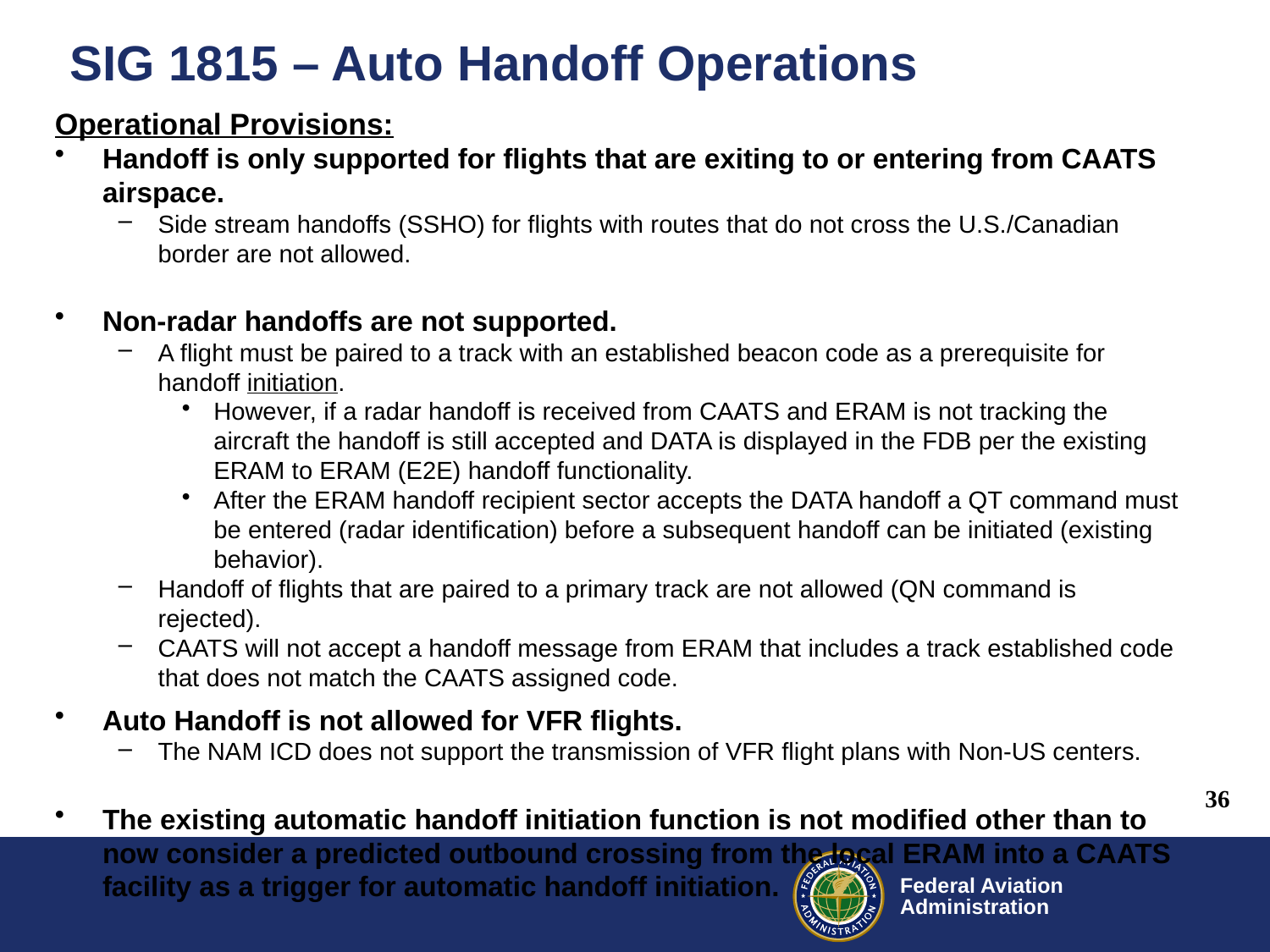

# SIG 1815 – Auto Handoff Operations
Operational Provisions:
Handoff is only supported for flights that are exiting to or entering from CAATS airspace.
Side stream handoffs (SSHO) for flights with routes that do not cross the U.S./Canadian border are not allowed.

Non-radar handoffs are not supported.
A flight must be paired to a track with an established beacon code as a prerequisite for handoff initiation.
However, if a radar handoff is received from CAATS and ERAM is not tracking the aircraft the handoff is still accepted and DATA is displayed in the FDB per the existing ERAM to ERAM (E2E) handoff functionality.
After the ERAM handoff recipient sector accepts the DATA handoff a QT command must be entered (radar identification) before a subsequent handoff can be initiated (existing behavior).
Handoff of flights that are paired to a primary track are not allowed (QN command is rejected).
CAATS will not accept a handoff message from ERAM that includes a track established code that does not match the CAATS assigned code.

Auto Handoff is not allowed for VFR flights.
The NAM ICD does not support the transmission of VFR flight plans with Non-US centers.

The existing automatic handoff initiation function is not modified other than to now consider a predicted outbound crossing from the local ERAM into a CAATS facility as a trigger for automatic handoff initiation.

36